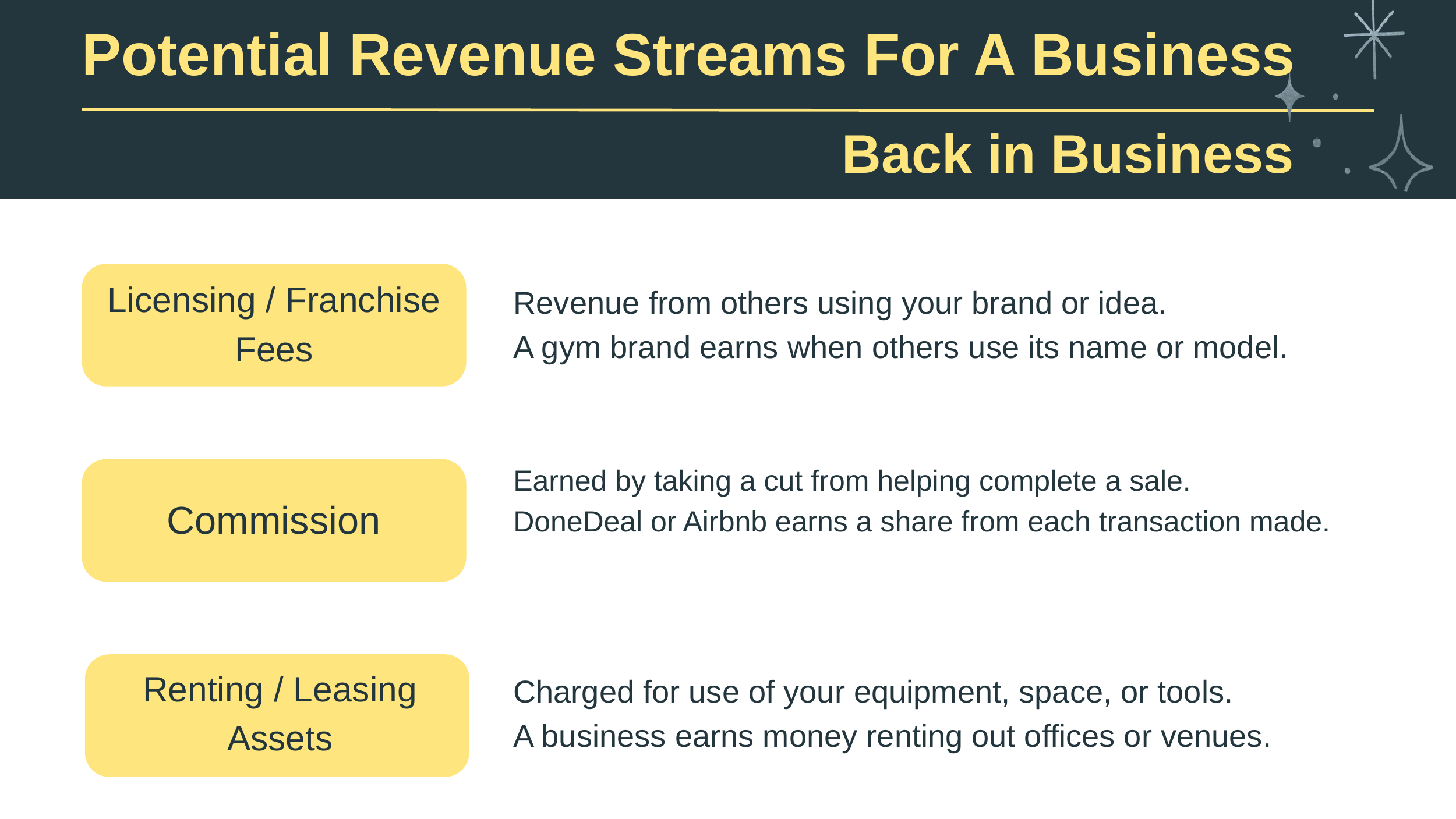

Potential Revenue Streams For A Business
Back in Business

Licensing / Franchise
Fees
Revenue from others using your brand or idea.
A gym brand earns when others use its name or model.
Earned by taking a cut from helping complete a sale.
DoneDeal or Airbnb earns a share from each transaction made.

Commission

Renting / Leasing
Assets
Charged for use of your equipment, space, or tools.
A business earns money renting out offices or venues.